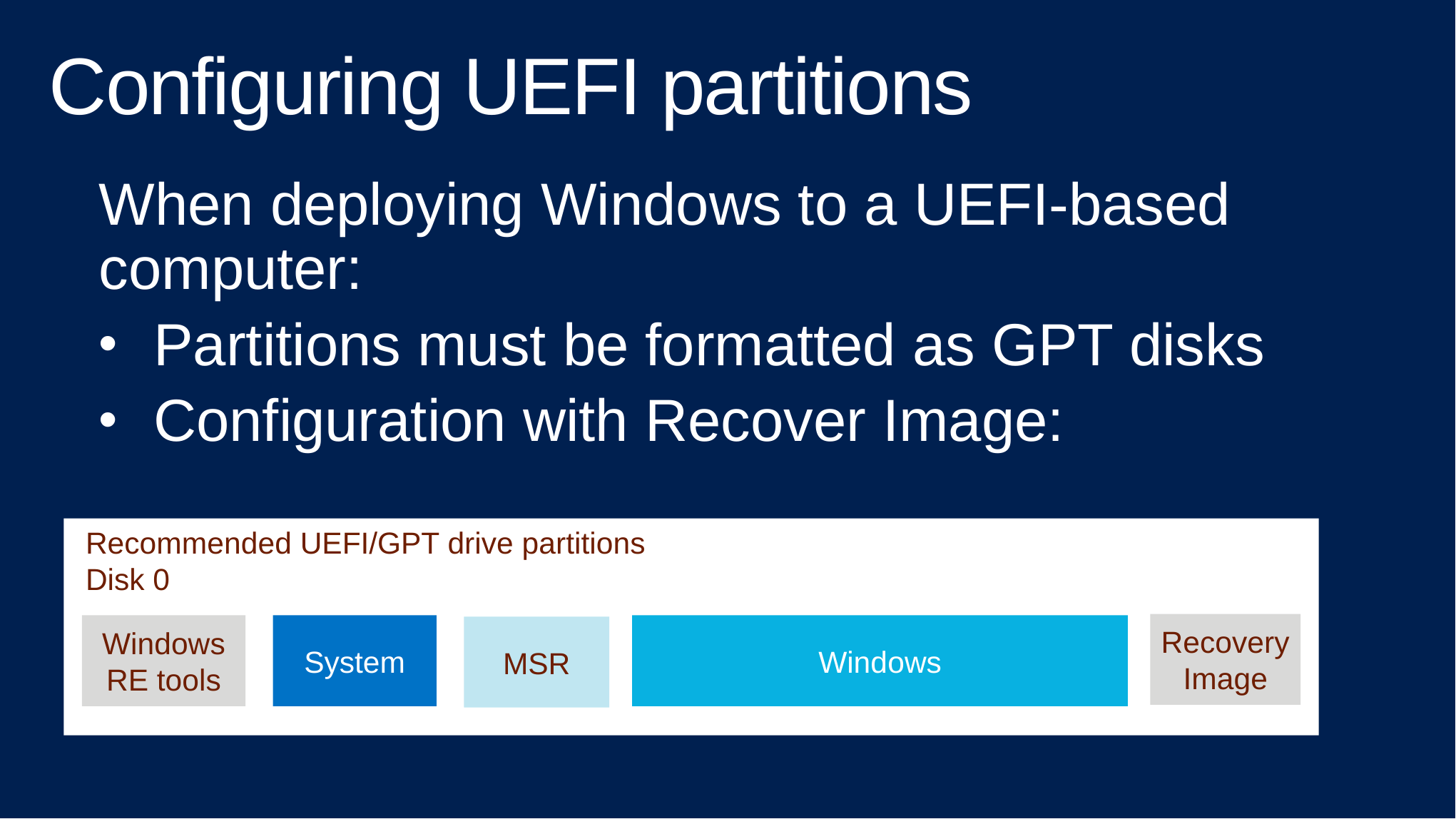

# Configuring UEFI partitions
When deploying Windows to a UEFI-based computer:
Partitions must be formatted as GPT disks
Configuration with Recover Image:
Recommended UEFI/GPT drive partitions
Disk 0
Recovery Image
Windows RE tools
System
Windows
MSR